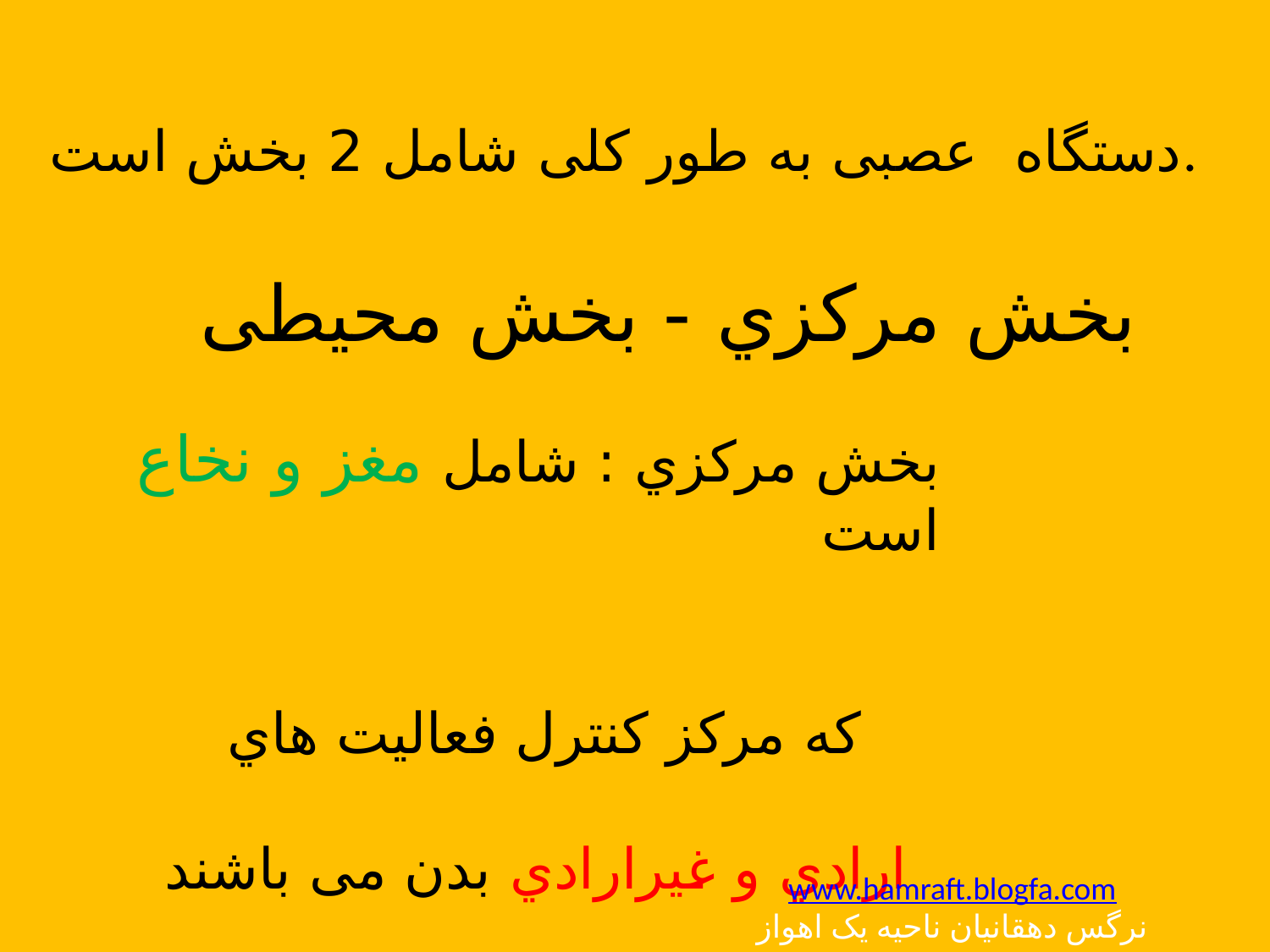

دستگاه  عصبی به طور کلی شامل 2 بخش است.
بخش مرکزي - بخش محیطی
بخش مرکزي : شامل مغز و نخاع است

 که مرکز کنترل فعالیت هاي

ارادي و غیرارادي بدن می باشند

www.hamraft.blogfa.com
نرگس دهقانیان ناحیه یک اهواز